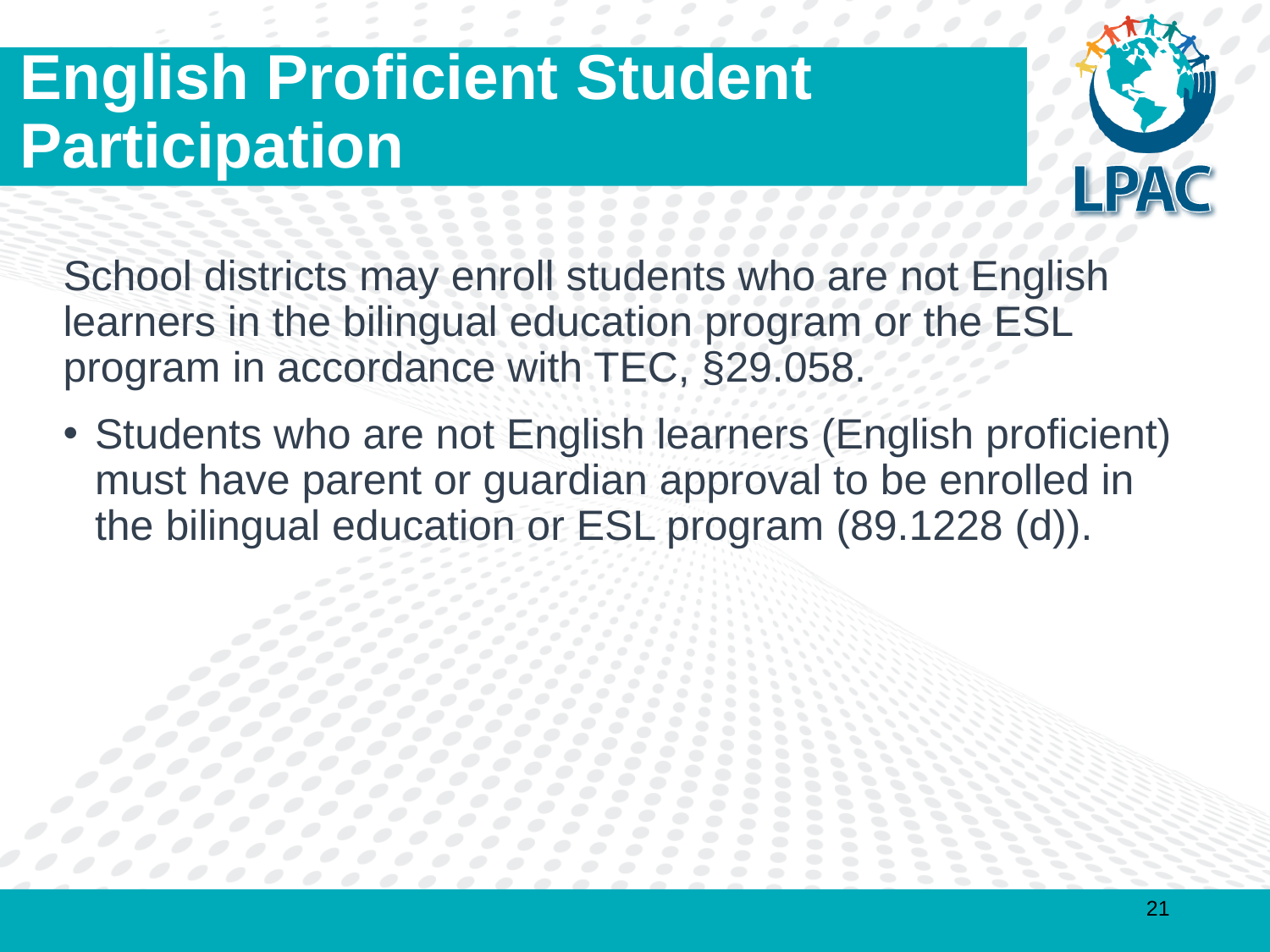

# English Proficient Student Participation
School districts may enroll students who are not English learners in the bilingual education program or the ESL program in accordance with TEC, §29.058.
Students who are not English learners (English proficient) must have parent or guardian approval to be enrolled in the bilingual education or ESL program (89.1228 (d)).

21